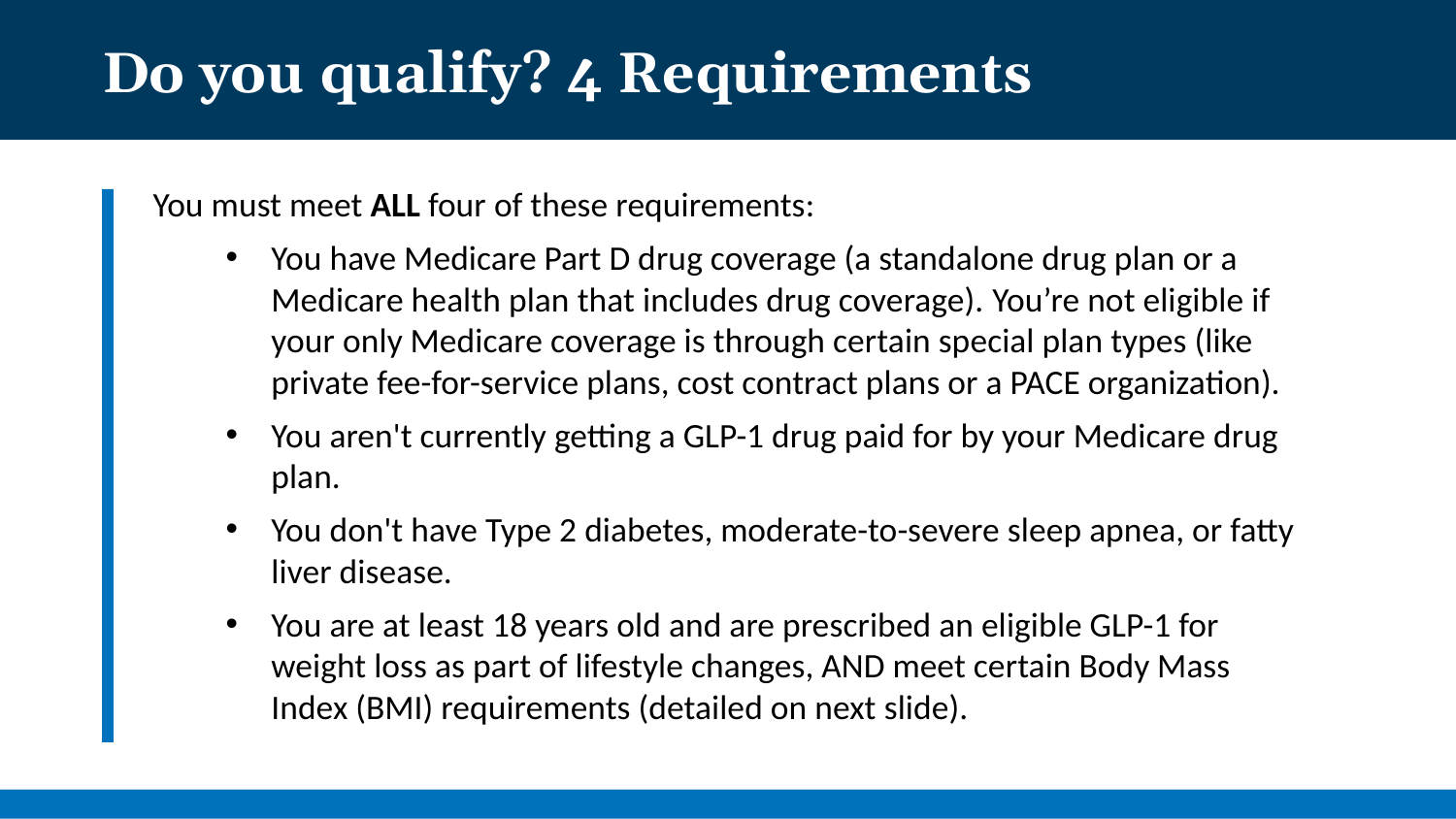

# Do you qualify? 4 Requirements
You must meet ALL four of these requirements:
You have Medicare Part D drug coverage (a standalone drug plan or a Medicare health plan that includes drug coverage). You’re not eligible if your only Medicare coverage is through certain special plan types (like private fee-for-service plans, cost contract plans or a PACE organization).
You aren't currently getting a GLP-1 drug paid for by your Medicare drug plan.
You don't have Type 2 diabetes, moderate-to-severe sleep apnea, or fatty liver disease.
You are at least 18 years old and are prescribed an eligible GLP-1 for weight loss as part of lifestyle changes, AND meet certain Body Mass Index (BMI) requirements (detailed on next slide).